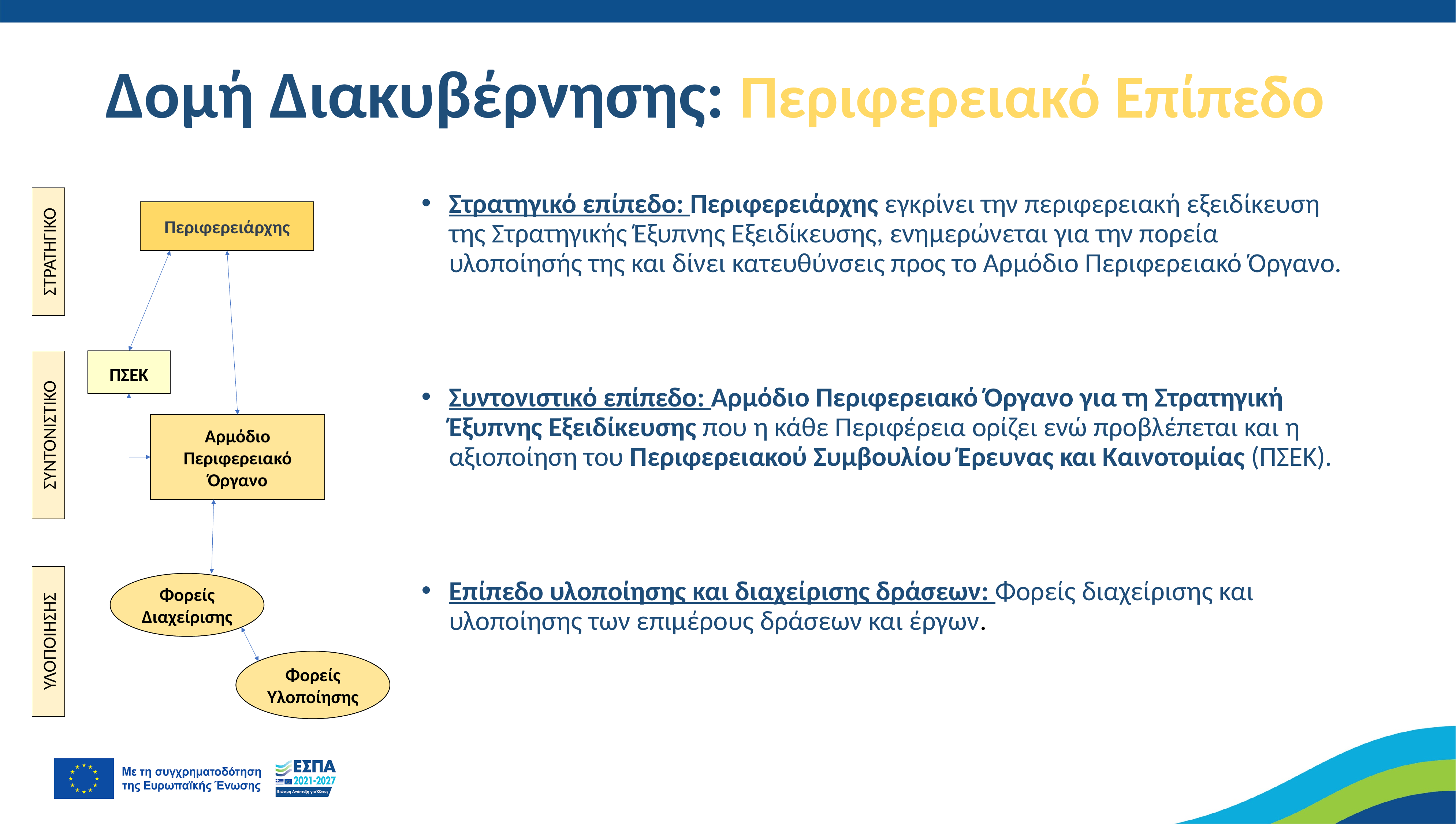

Δομή Διακυβέρνησης: Περιφερειακό Επίπεδο
Στρατηγικό επίπεδο: Περιφερειάρχης εγκρίνει την περιφερειακή εξειδίκευση της Στρατηγικής Έξυπνης Εξειδίκευσης, ενημερώνεται για την πορεία υλοποίησής της και δίνει κατευθύνσεις προς το Αρμόδιο Περιφερειακό Όργανο.

Συντονιστικό επίπεδο: Αρμόδιο Περιφερειακό Όργανο για τη Στρατηγική Έξυπνης Εξειδίκευσης που η κάθε Περιφέρεια ορίζει ενώ προβλέπεται και η αξιοποίηση του Περιφερειακού Συμβουλίου Έρευνας και Καινοτομίας (ΠΣΕΚ).

Επίπεδο υλοποίησης και διαχείρισης δράσεων: Φορείς διαχείρισης και υλοποίησης των επιμέρους δράσεων και έργων.
Περιφερειάρχης
ΣΤΡΑΤΗΓΙΚΟ
ΠΣΕΚ
Αρμόδιο Περιφερειακό Όργανο
ΣΥΝΤΟΝΙΣΤΙΚΟ
Φορείς Διαχείρισης
ΥΛΟΠΟΙΗΣΗΣ
Φορείς Υλοποίησης